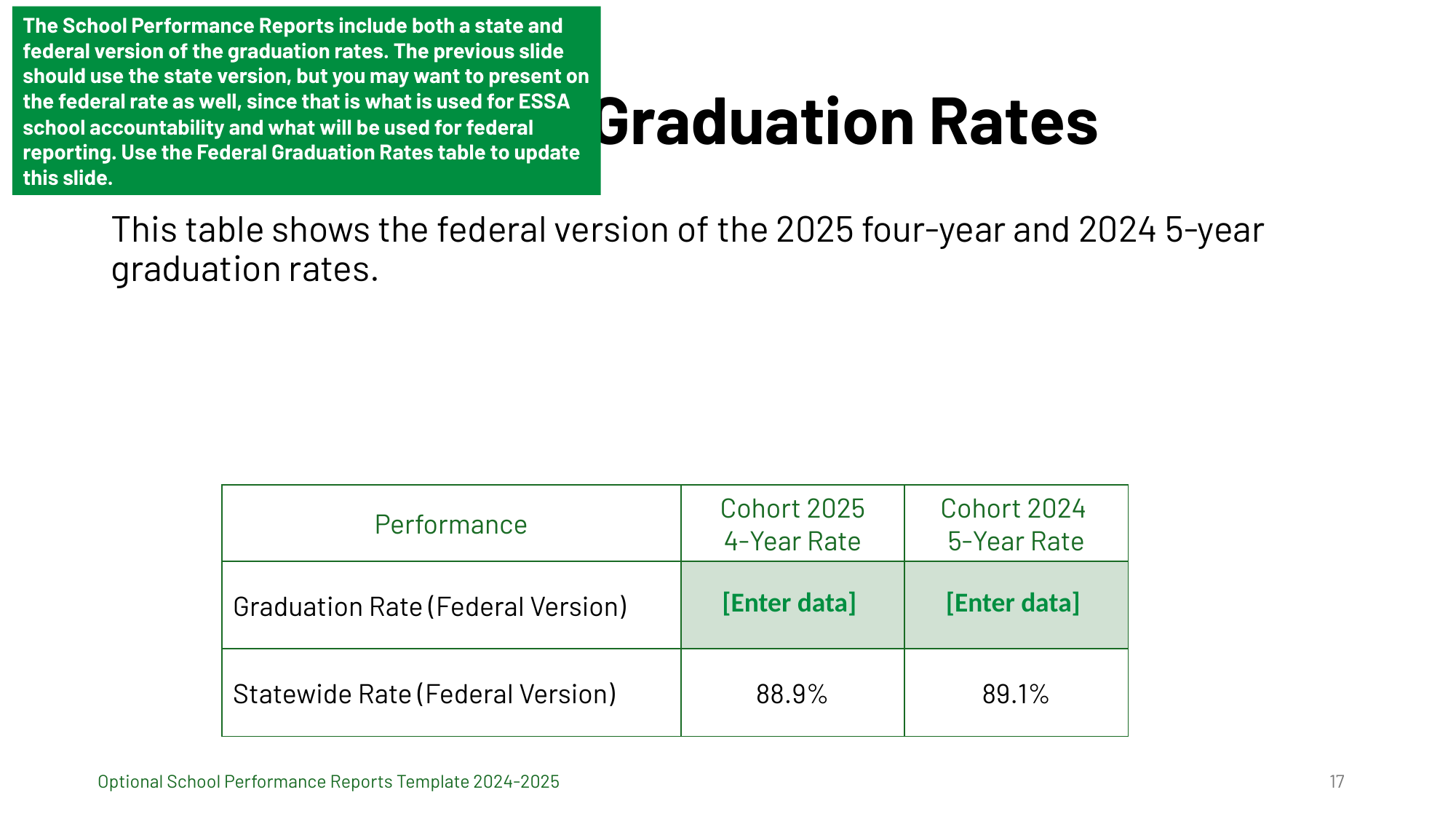

The School Performance Reports include both a state and federal version of the graduation rates. The previous slide should use the state version, but you may want to present on the federal rate as well, since that is what is used for ESSA school accountability and what will be used for federal reporting. Use the Federal Graduation Rates table to update this slide.
# Federal Graduation Rates
This table shows the federal version of the 2025 four-year and 2024 5-year graduation rates.
| Performance | Cohort 2025 4-Year Rate | Cohort 2024 5-Year Rate |
| --- | --- | --- |
| Graduation Rate (Federal Version) | [Enter data] | [Enter data] |
| Statewide Rate (Federal Version) | 88.9% | 89.1% |
17